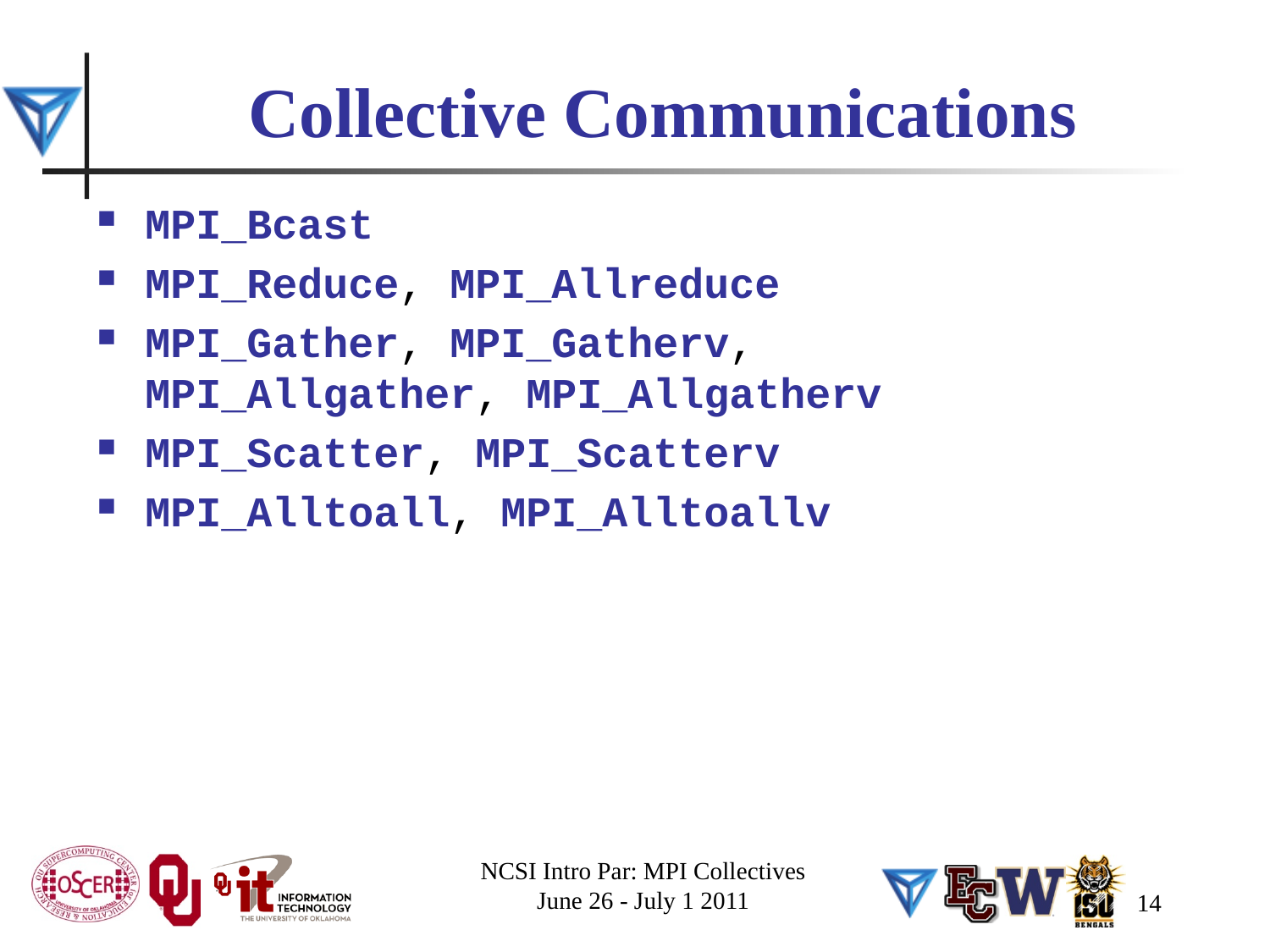

# Collective Communications
MPI_Bcast
MPI_Reduce, MPI_Allreduce
MPI_Gather, MPI_Gatherv,   MPI_Allgather, MPI_Allgatherv
MPI_Scatter, MPI_Scatterv
MPI_Alltoall, MPI_Alltoallv

NCSI Intro Par: MPI Collectives
June 26 - July 1 2011
14